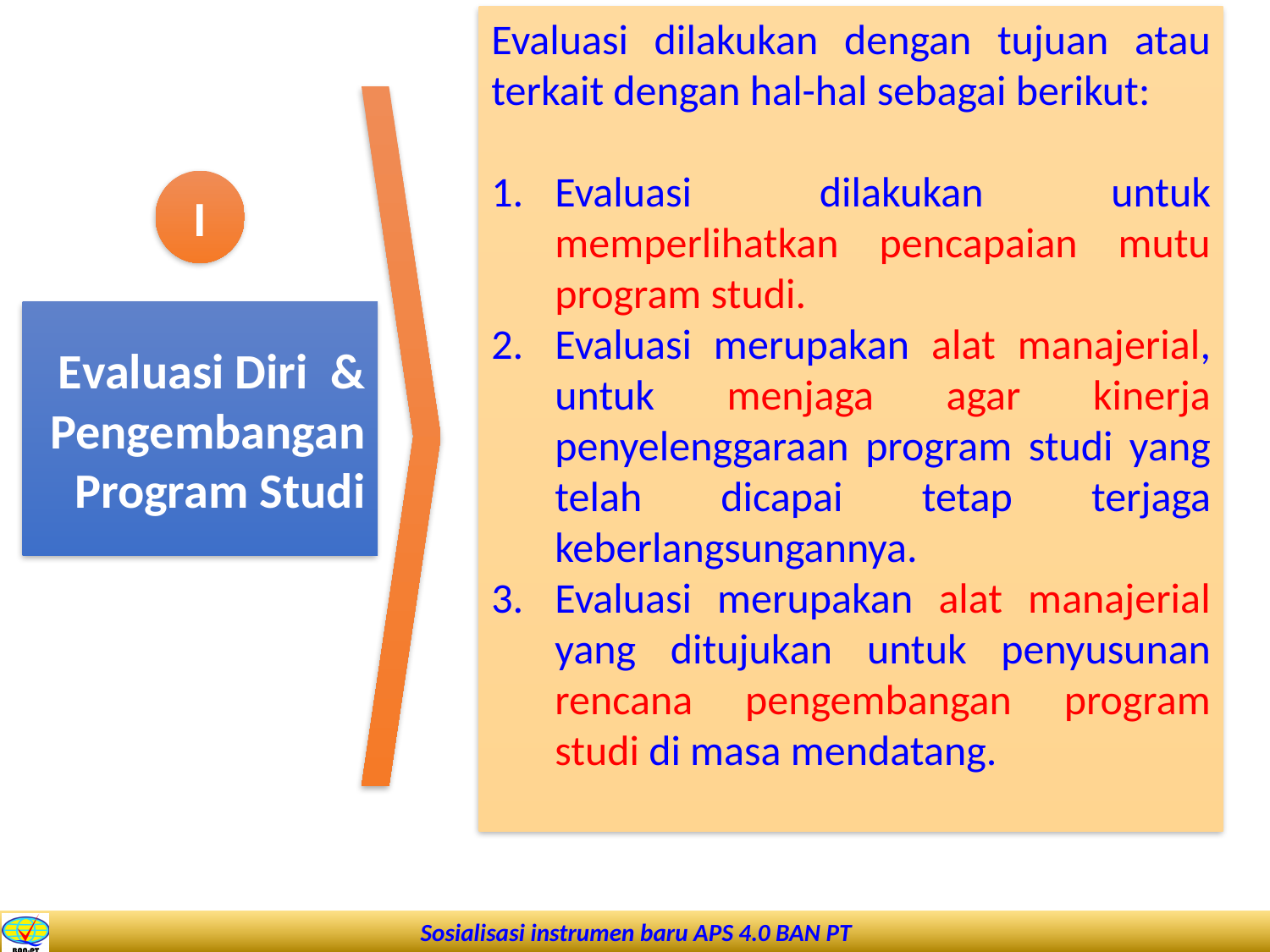

Evaluasi dilakukan dengan tujuan atau terkait dengan hal-hal sebagai berikut:

Evaluasi dilakukan untuk memperlihatkan pencapaian mutu program studi.
Evaluasi merupakan alat manajerial, untuk menjaga agar kinerja penyelenggaraan program studi yang telah dicapai tetap terjaga keberlangsungannya.
Evaluasi merupakan alat manajerial yang ditujukan untuk penyusunan rencana pengembangan program studi di masa mendatang.

I
Evaluasi Diri  & Pengembangan Program Studi